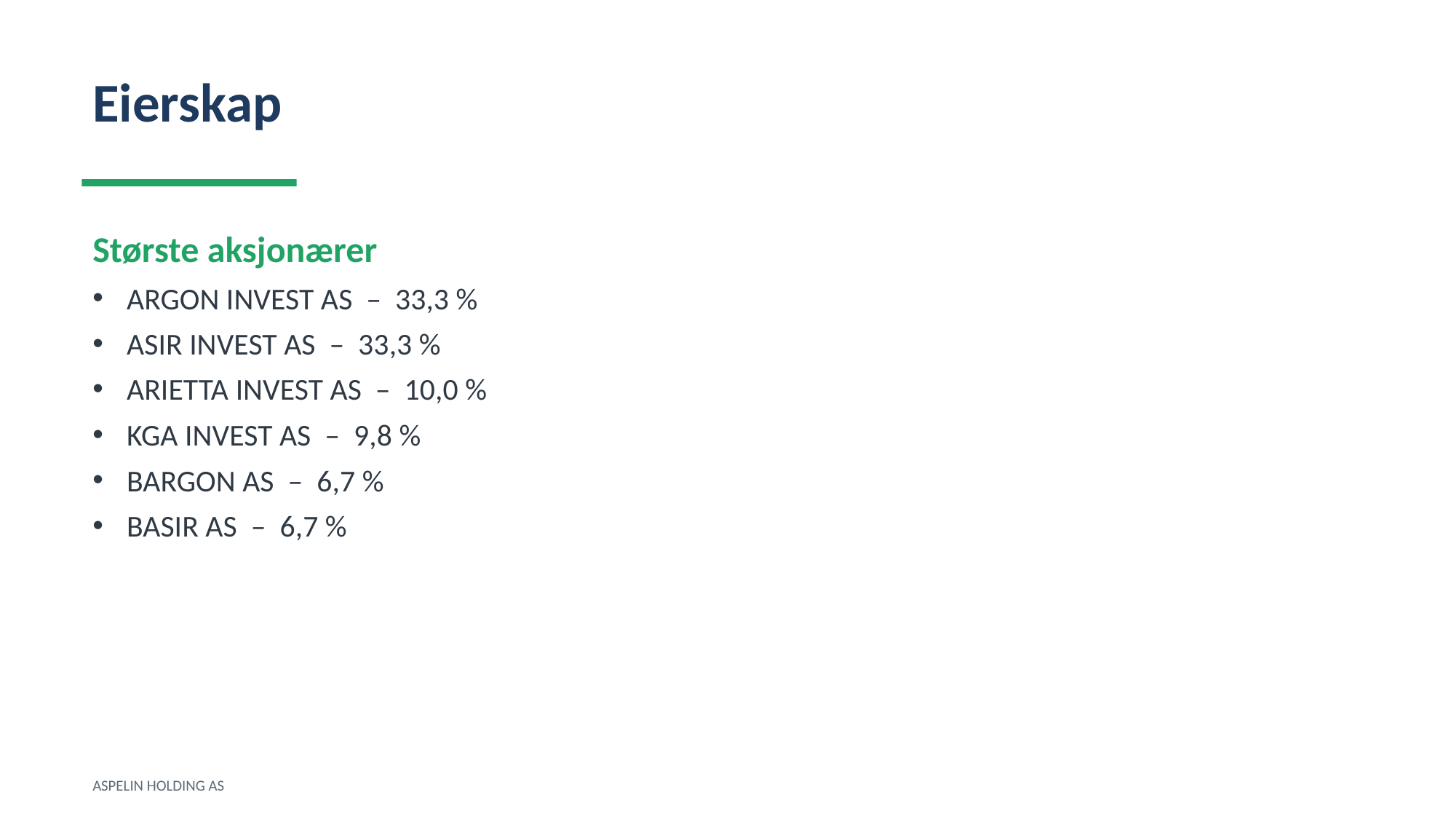

Eierskap

Største aksjonærer
ARGON INVEST AS  –  33,3 %
ASIR INVEST AS  –  33,3 %
ARIETTA INVEST AS  –  10,0 %
KGA INVEST AS  –  9,8 %
BARGON AS  –  6,7 %
BASIR AS  –  6,7 %
ASPELIN HOLDING AS